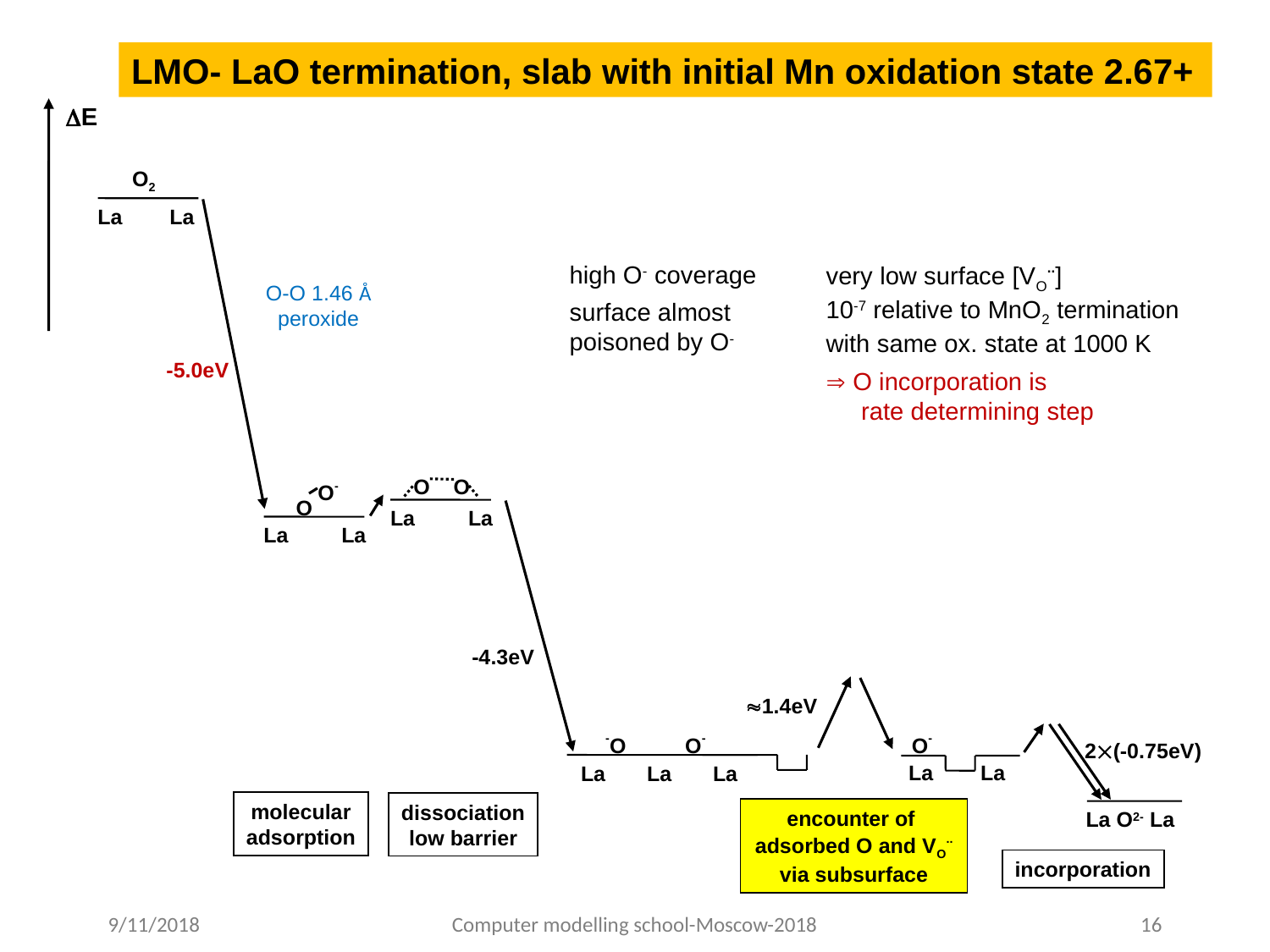

LMO- LaO termination, slab with initial Mn oxidation state 2.67+
ΔE

O2
La        La

very low surface [VO..]
10-7 relative to MnO2 termination
with same ox. state at 1000 K

⇒ O incorporation is
     rate determining step
high O- coverage

surface almost
poisoned by O-
O-O 1.46 Å
peroxide
-5.0eV
O    O

La         La

O-
O

La         La

-4.3eV

≈1.4eV

-O          O-
La       La       La

O-
La        La

2×(-0.75eV)
molecular
adsorption
dissociation
low barrier
encounter of
adsorbed O and VO..
via subsurface
La O2- La

incorporation
9/11/2018
Computer modelling school-Moscow-2018
16